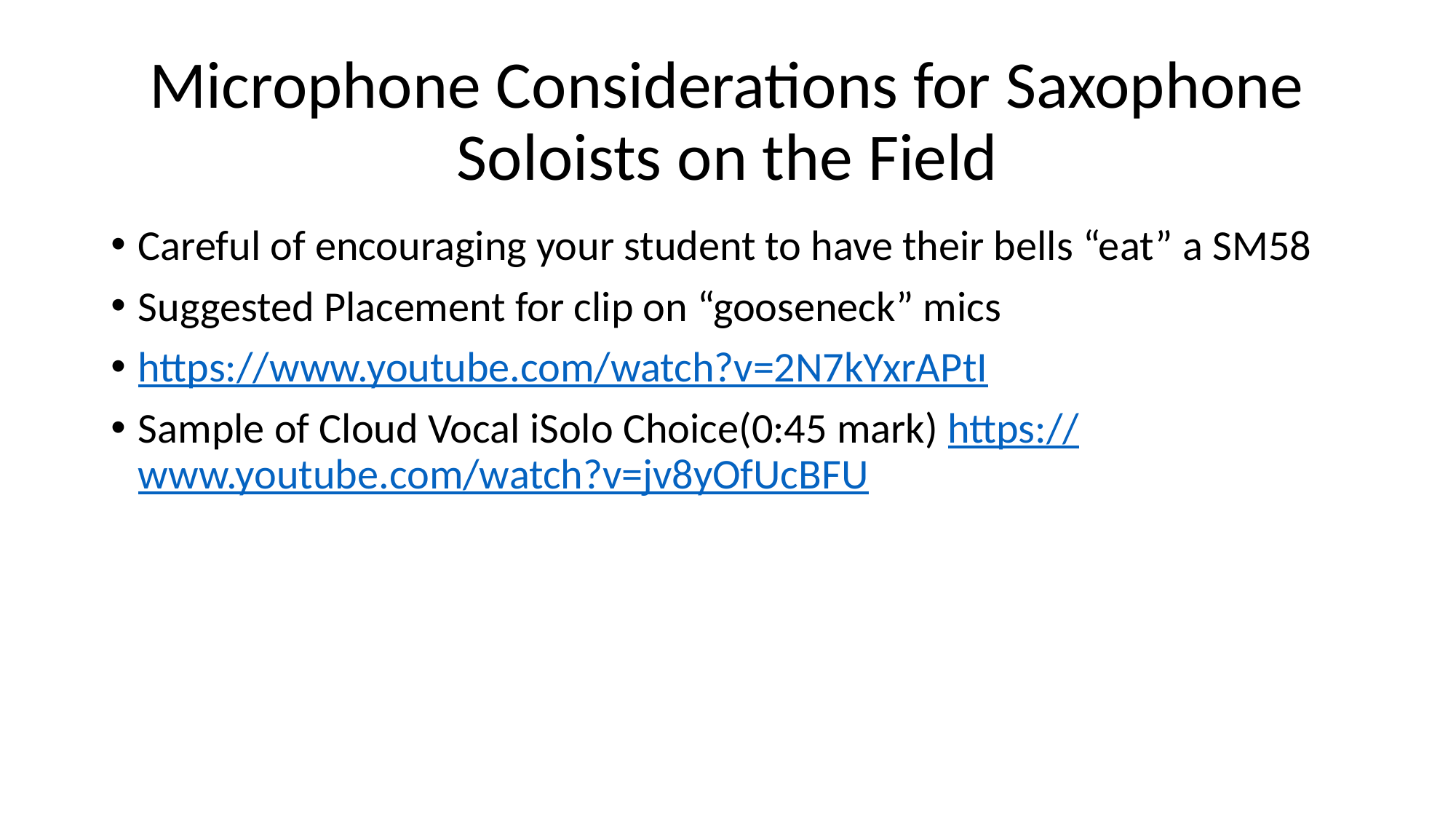

# Microphone Considerations for Saxophone Soloists on the Field
Careful of encouraging your student to have their bells “eat” a SM58
Suggested Placement for clip on “gooseneck” mics
https://www.youtube.com/watch?v=2N7kYxrAPtI
Sample of Cloud Vocal iSolo Choice(0:45 mark) https://www.youtube.com/watch?v=jv8yOfUcBFU